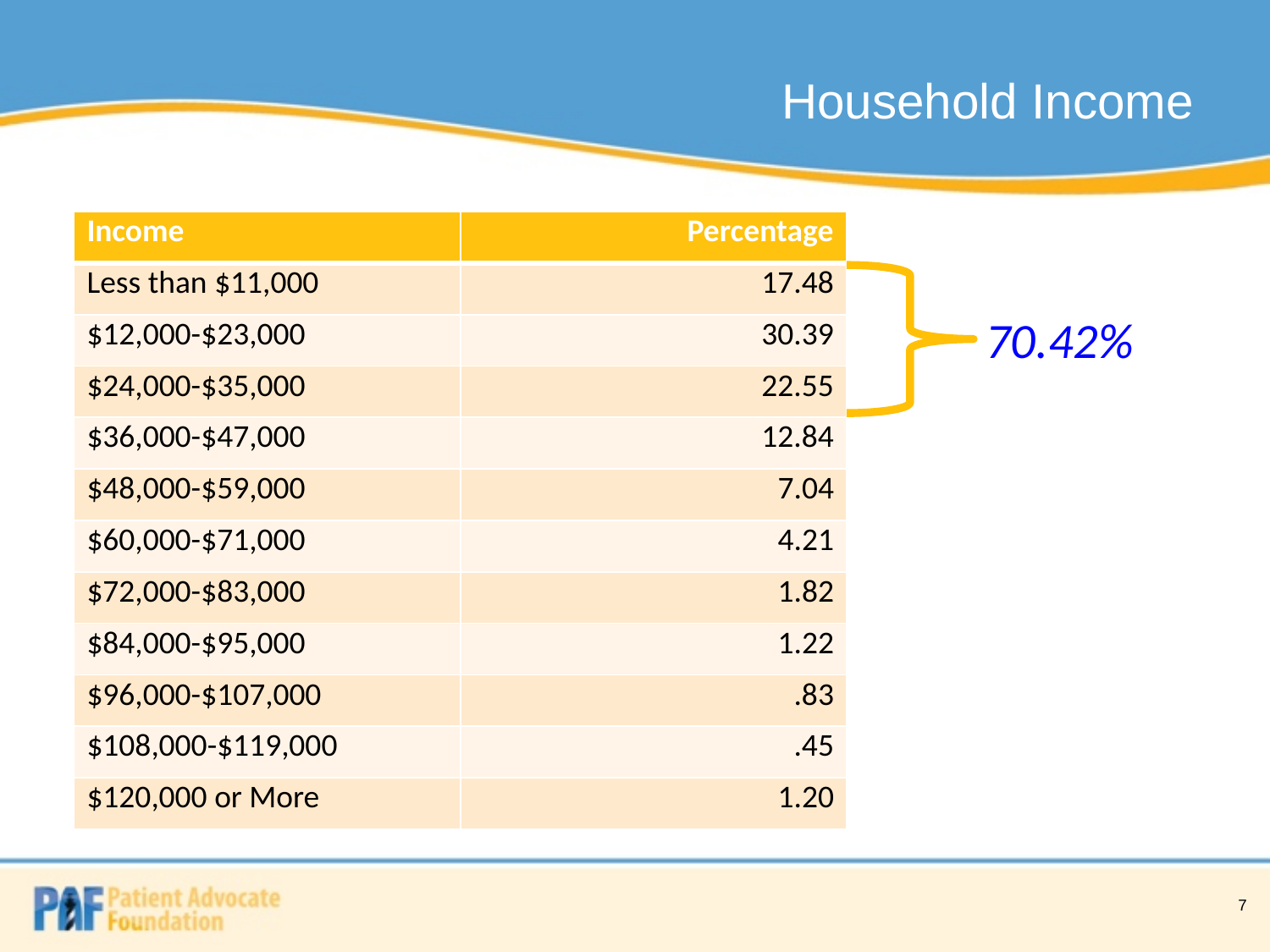

Household Income
| Income | Percentage |
| --- | --- |
| Less than $11,000 | 17.48 |
| $12,000-$23,000 | 30.39 |
| $24,000-$35,000 | 22.55 |
| $36,000-$47,000 | 12.84 |
| $48,000-$59,000 | 7.04 |
| $60,000-$71,000 | 4.21 |
| $72,000-$83,000 | 1.82 |
| $84,000-$95,000 | 1.22 |
| $96,000-$107,000 | .83 |
| $108,000-$119,000 | .45 |
| $120,000 or More | 1.20 |

70.42%
7